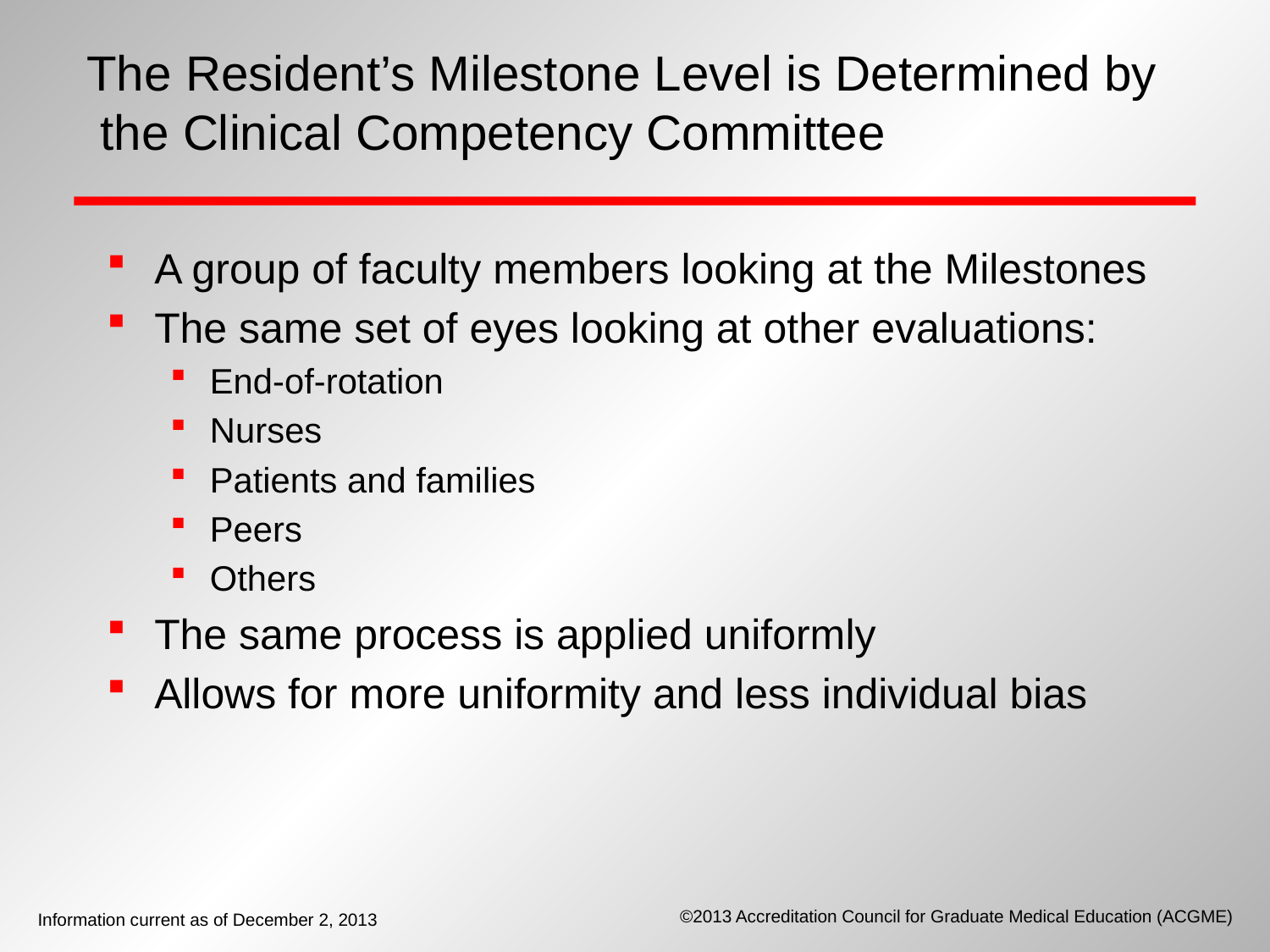

# The Resident’s Milestone Level is Determined by the Clinical Competency Committee
A group of faculty members looking at the Milestones
The same set of eyes looking at other evaluations:
End-of-rotation
Nurses
Patients and families
Peers
Others
The same process is applied uniformly
Allows for more uniformity and less individual bias